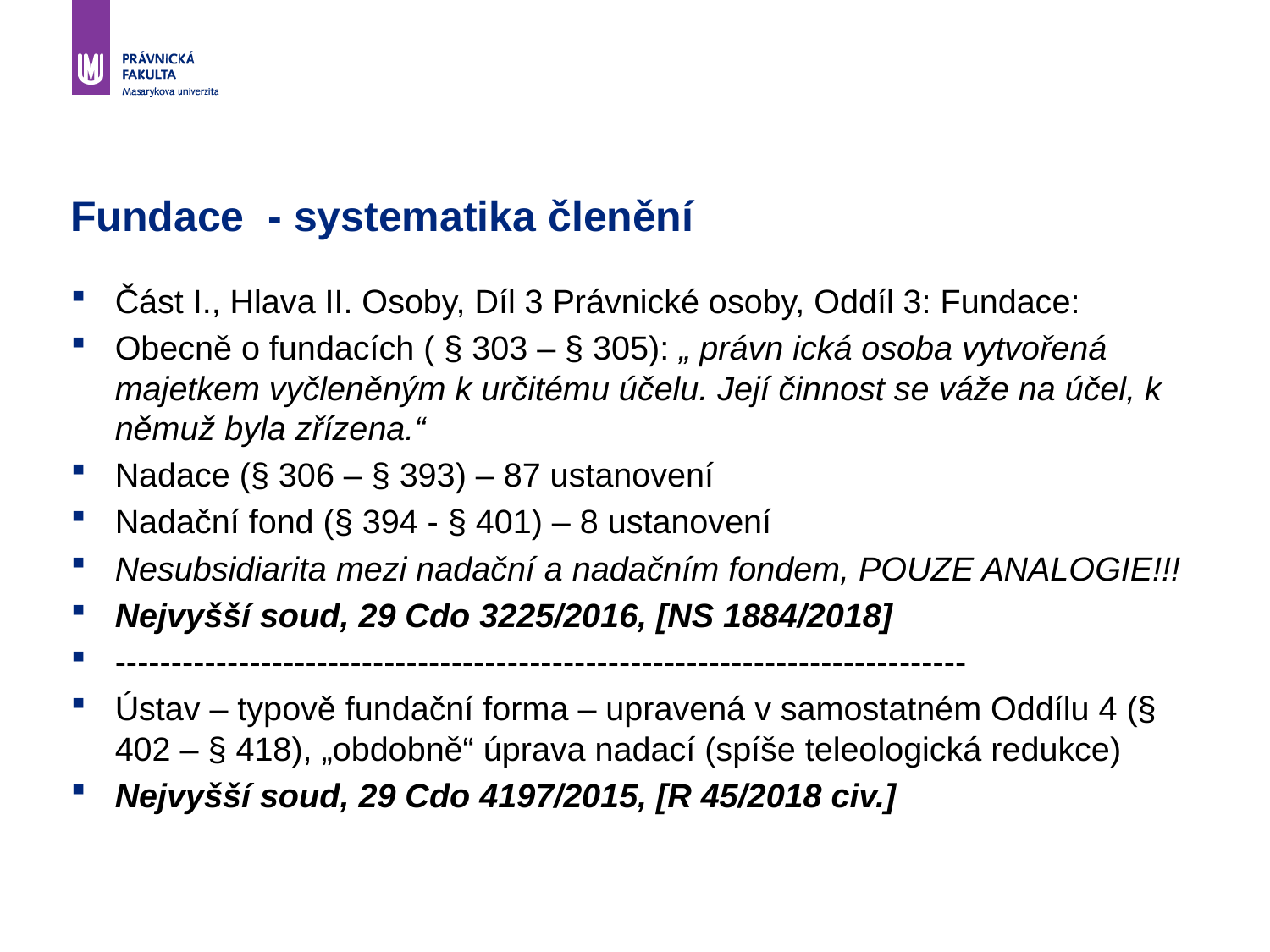

# Fundace  - systematika členění
Část I., Hlava II. Osoby, Díl 3 Právnické osoby, Oddíl 3: Fundace:
Obecně o fundacích ( § 303 – § 305): „ právn ická osoba vytvořená majetkem vyčleněným k určitému účelu. Její činnost se váže na účel, k němuž byla zřízena.“
Nadace (§ 306 – § 393) – 87 ustanovení
Nadační fond (§ 394 - § 401) – 8 ustanovení
Nesubsidiarita mezi nadační a nadačním fondem, POUZE ANALOGIE!!!
Nejvyšší soud, 29 Cdo 3225/2016, [NS 1884/2018]
----------------------------------------------------------------------------
Ústav – typově fundační forma – upravená v samostatném Oddílu 4 (§ 402 – § 418), „obdobně“ úprava nadací (spíše teleologická redukce)
Nejvyšší soud, 29 Cdo 4197/2015, [R 45/2018 civ.]